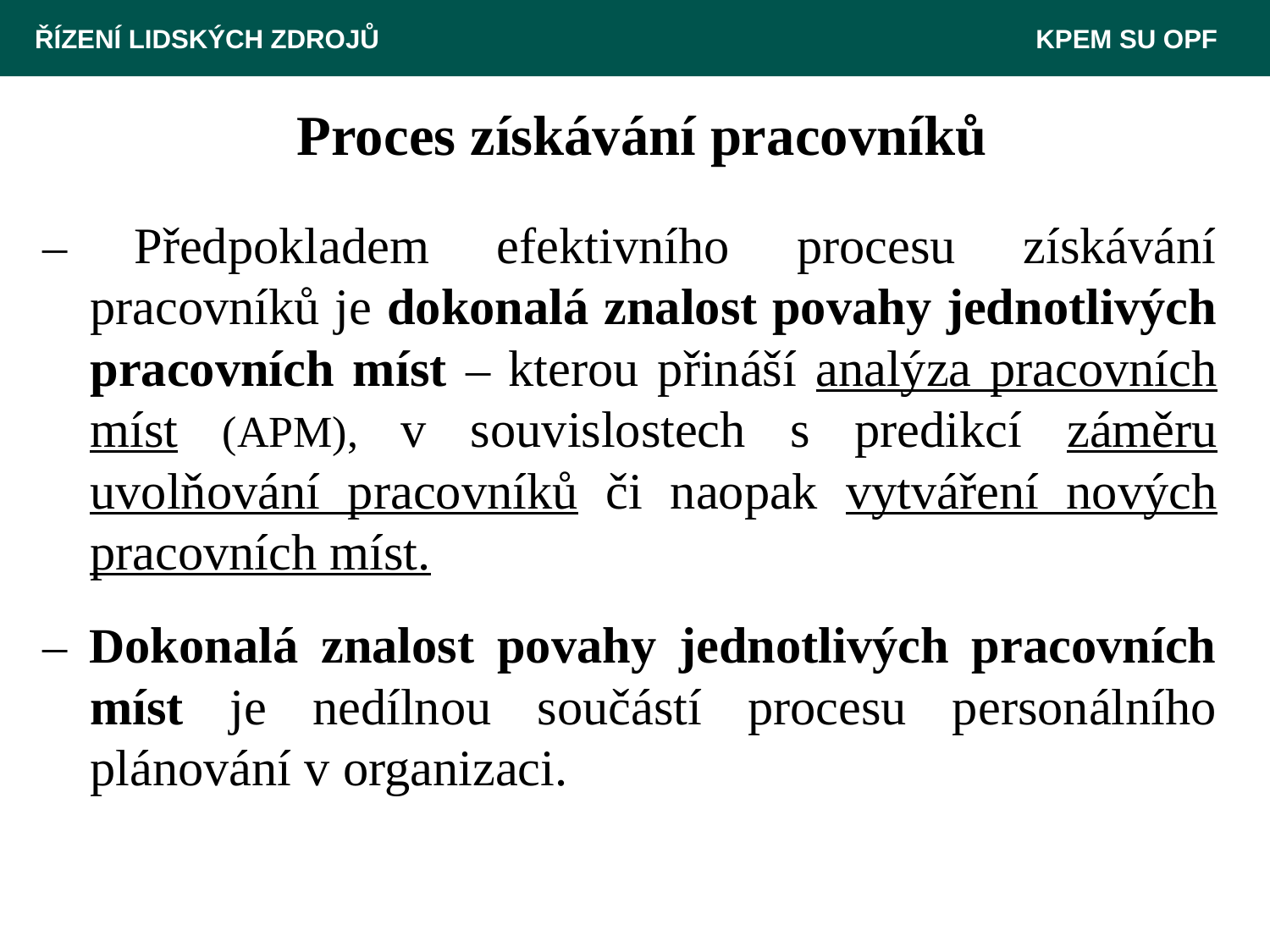

ŘÍZENÍ LIDSKÝCH ZDROJŮ 						 KPEM SU OPF
# Proces získávání pracovníků
– Předpokladem efektivního procesu získávání pracovníků je dokonalá znalost povahy jednotlivých pracovních míst – kterou přináší analýza pracovních míst (APM), v souvislostech s predikcí záměru uvolňování pracovníků či naopak vytváření nových pracovních míst.
– Dokonalá znalost povahy jednotlivých pracovních míst je nedílnou součástí procesu personálního plánování v organizaci.